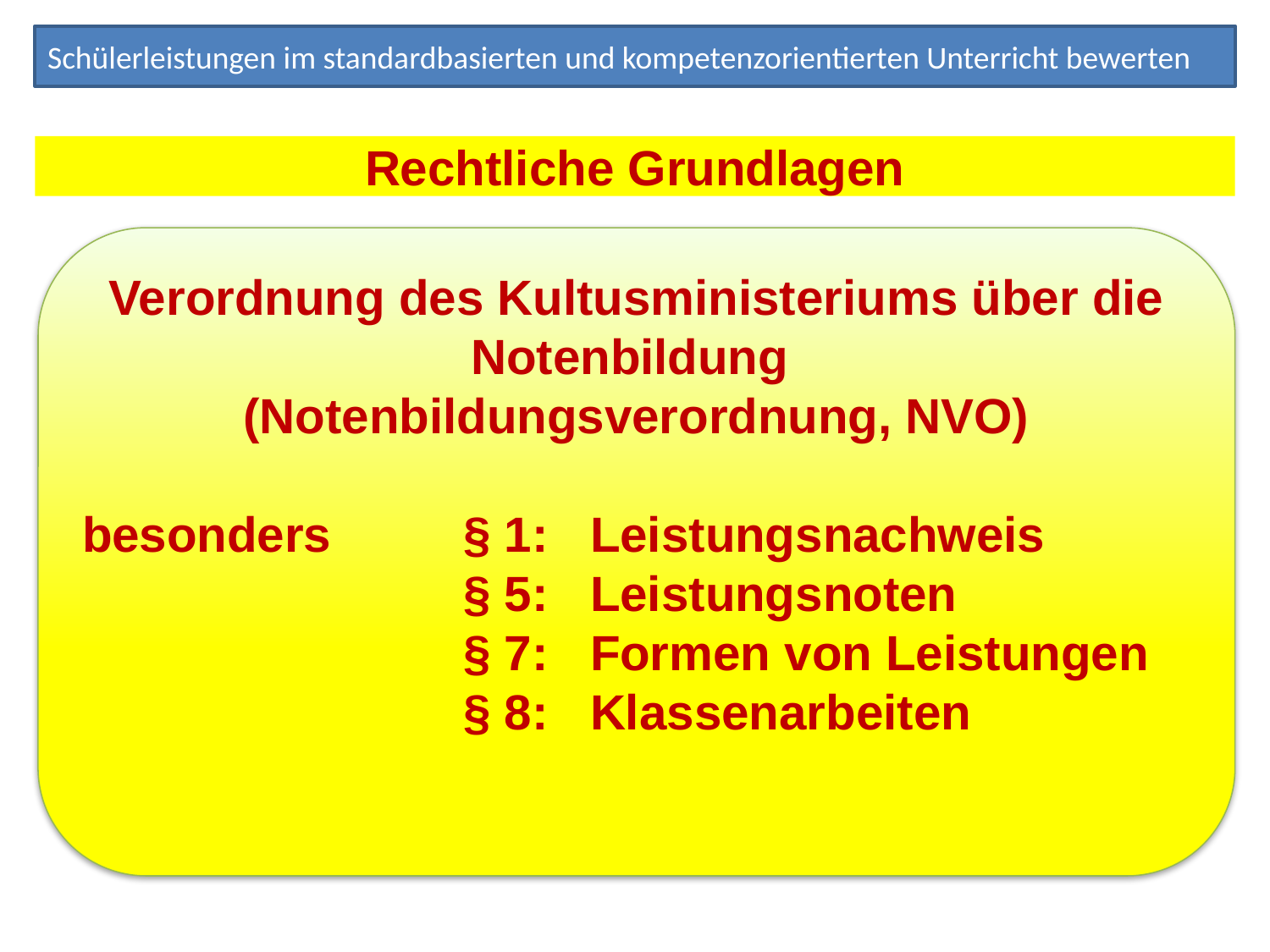

Schülerleistungen im standardbasierten und kompetenzorientierten Unterricht bewerten
Rechtliche Grundlagen
Verordnung des Kultusministeriums über die Notenbildung
(Notenbildungsverordnung, NVO)

besonders 	§ 1:	Leistungsnachweis
			§ 5: 	Leistungsnoten
			§ 7:	Formen von Leistungen
			§ 8:	Klassenarbeiten